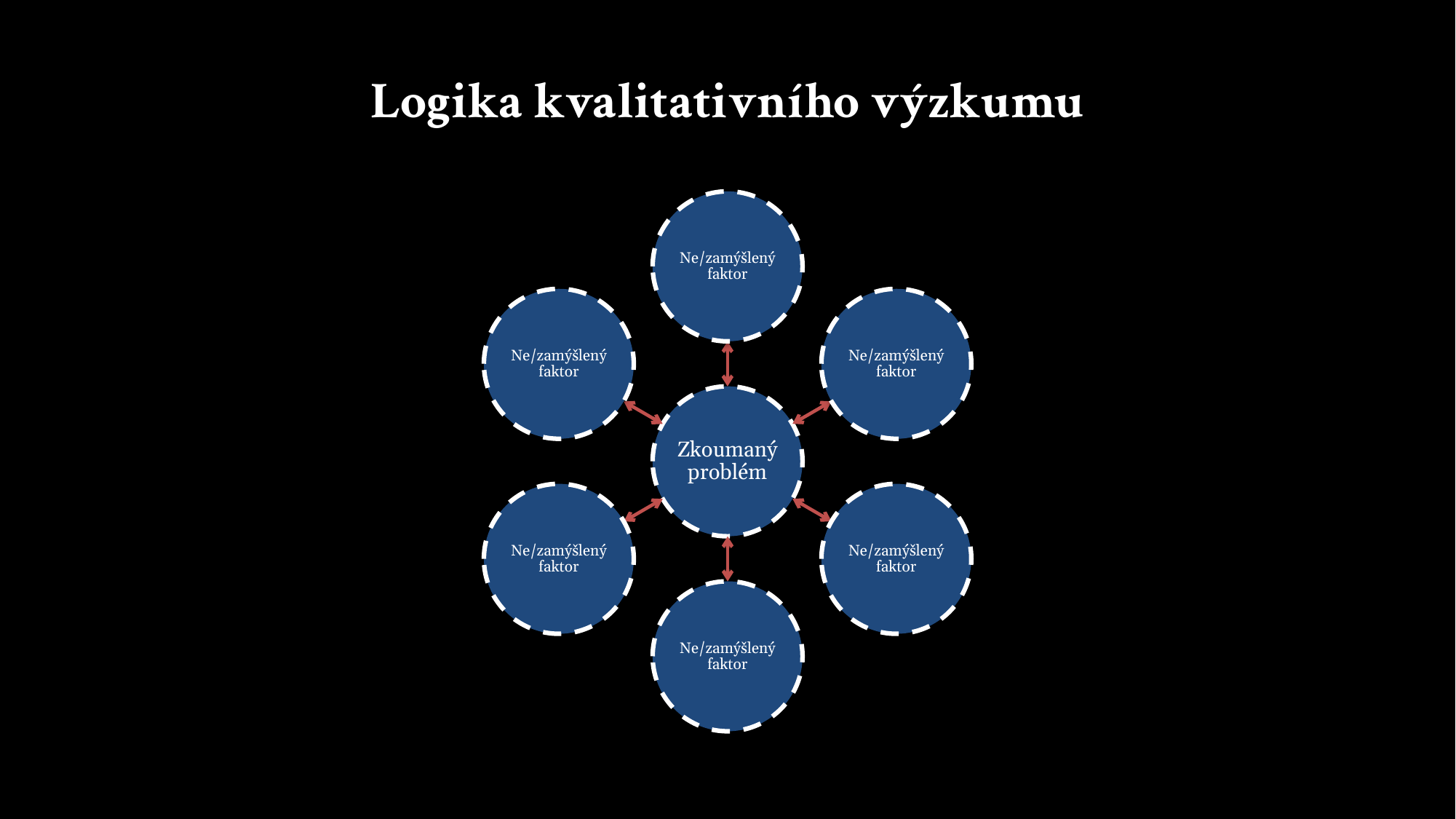

# Logika kvalitativního výzkumu
Zkoumaný problém

Ne/zamýšlený faktor

Ne/zamýšlený faktor

Ne/zamýšlený faktor

Ne/zamýšlený faktor

Ne/zamýšlený faktor

Ne/zamýšlený faktor